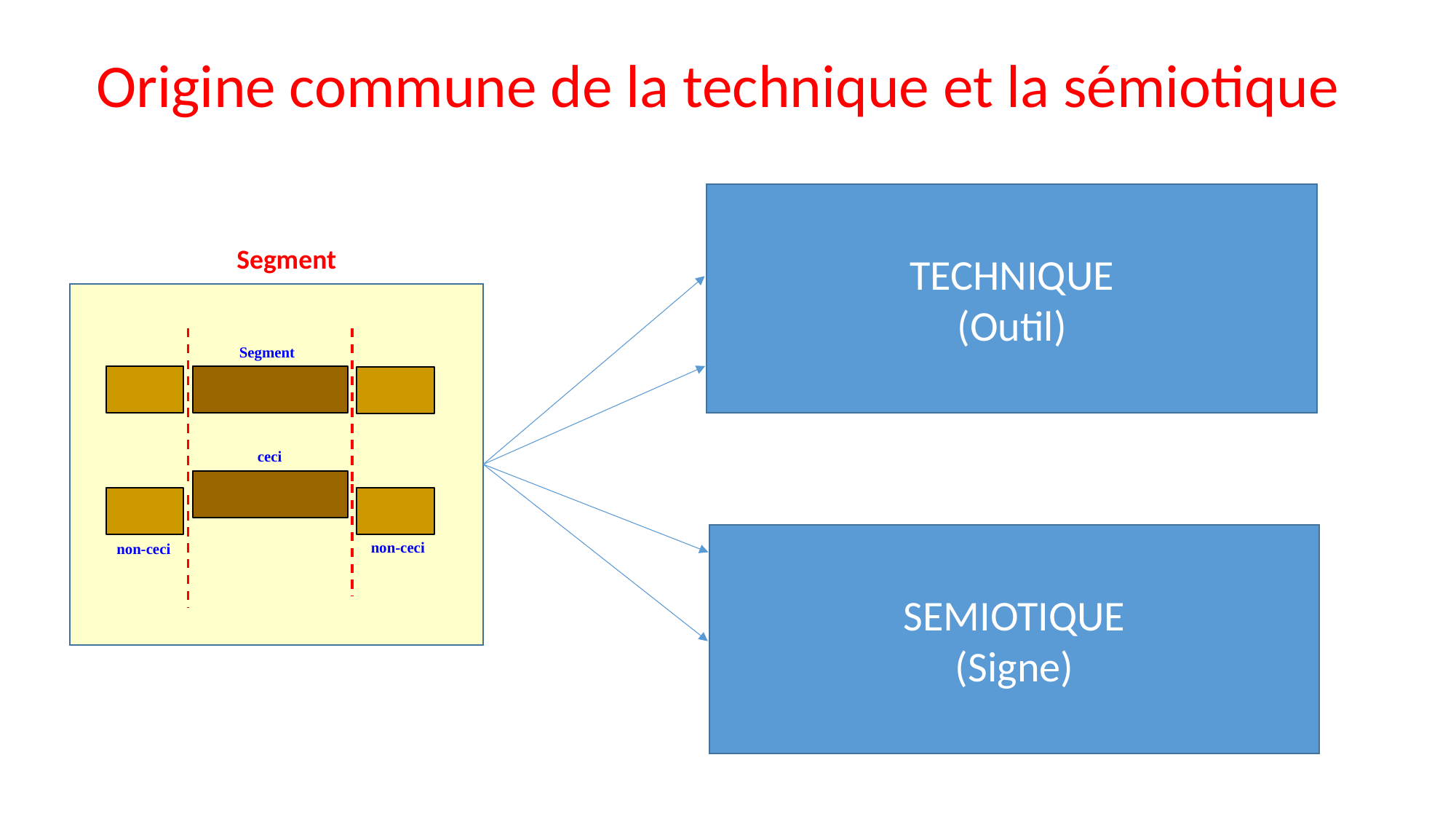

Origine commune de la technique et la sémiotique
TECHNIQUE
(Outil)
Segment

Segment
ceci

SEMIOTIQUE
(Signe)
non-ceci
non-ceci